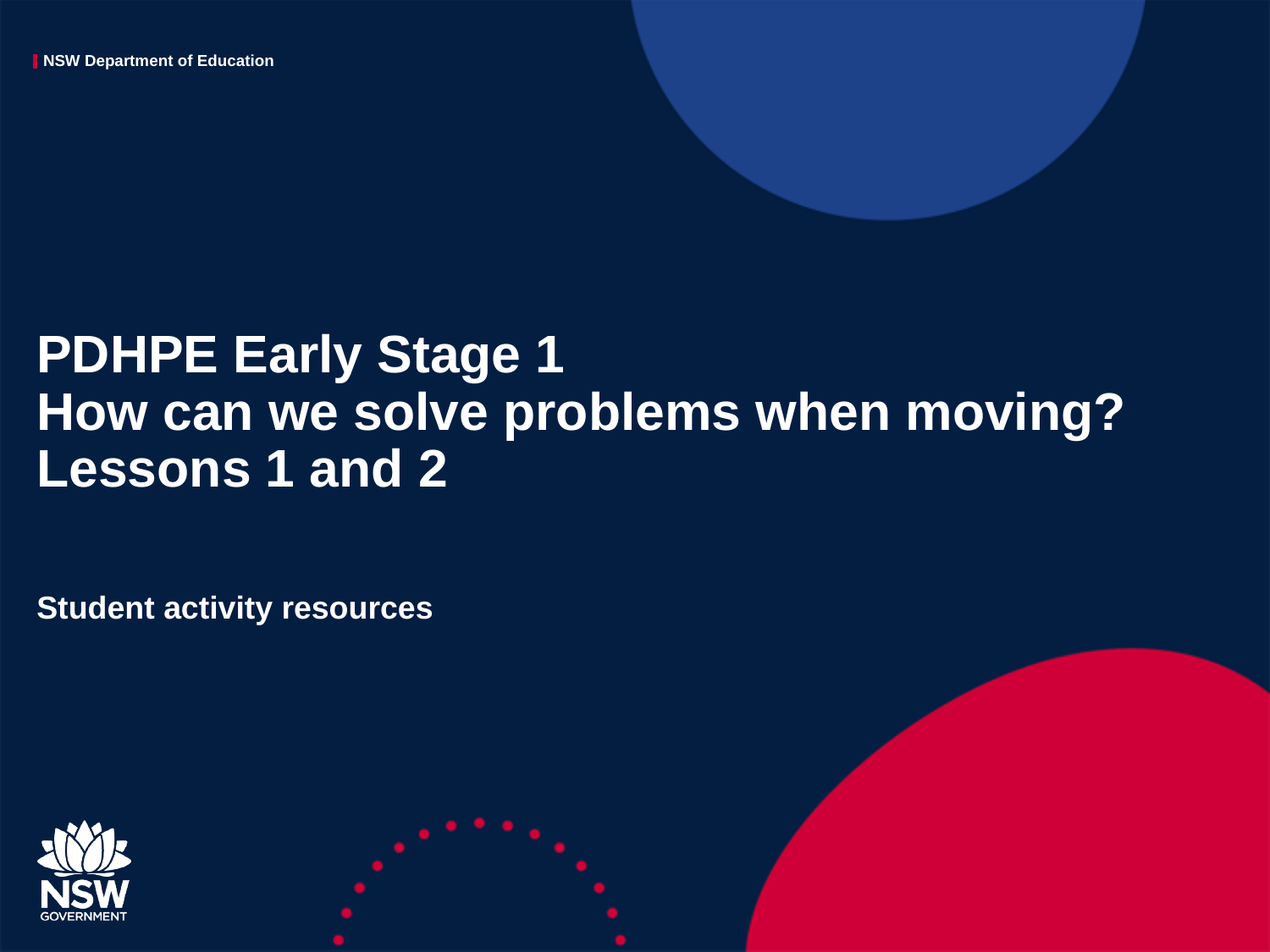

# PDHPE Early Stage 1 How can we solve problems when moving? Lessons 1 and 2
Student activity resources